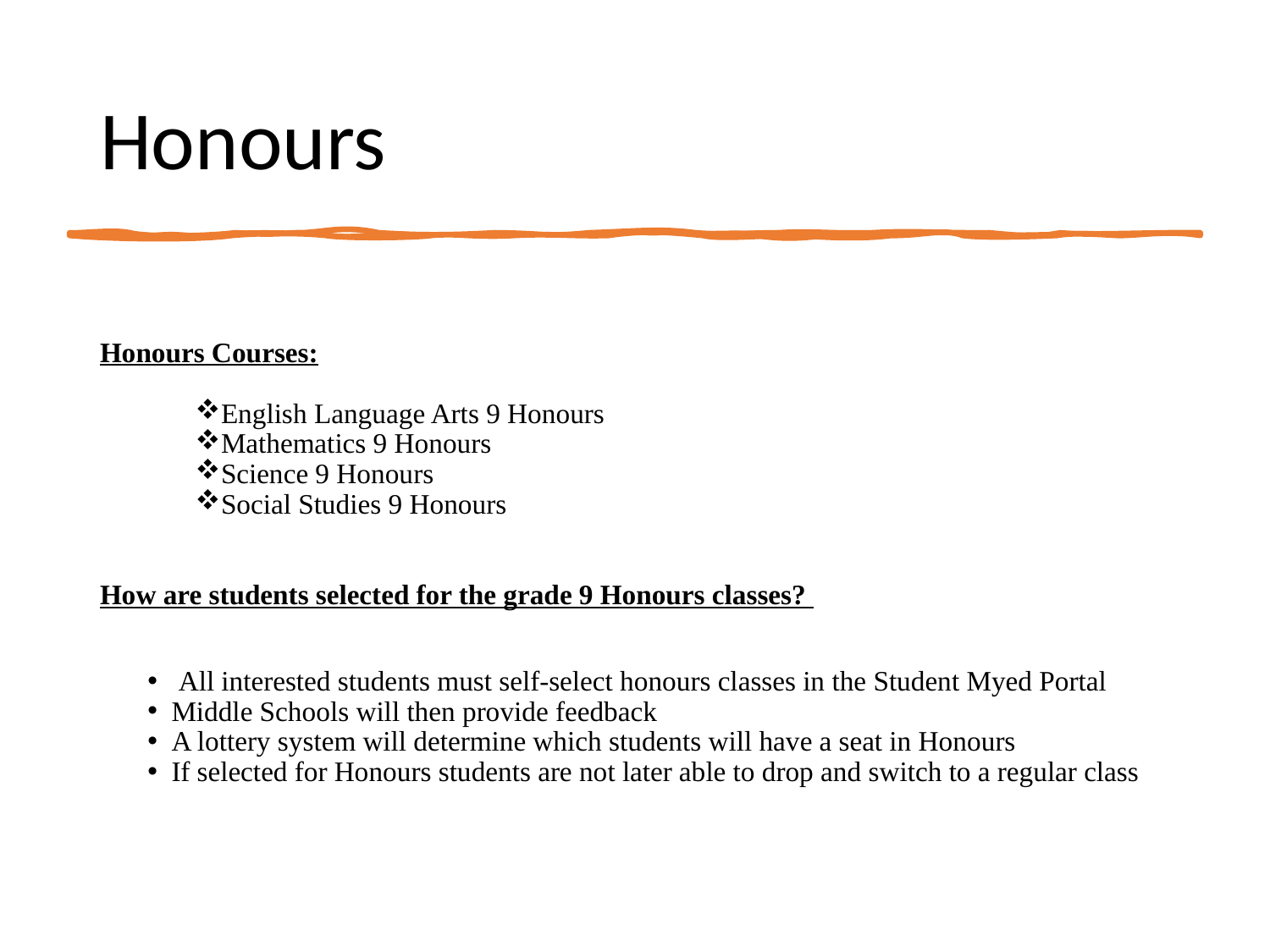

# Honours

Honours Courses:

English Language Arts 9 Honours
Mathematics 9 Honours
Science 9 Honours
Social Studies 9 Honours

How are students selected for the grade 9 Honours classes?

 All interested students must self-select honours classes in the Student Myed Portal
Middle Schools will then provide feedback
A lottery system will determine which students will have a seat in Honours
If selected for Honours students are not later able to drop and switch to a regular class